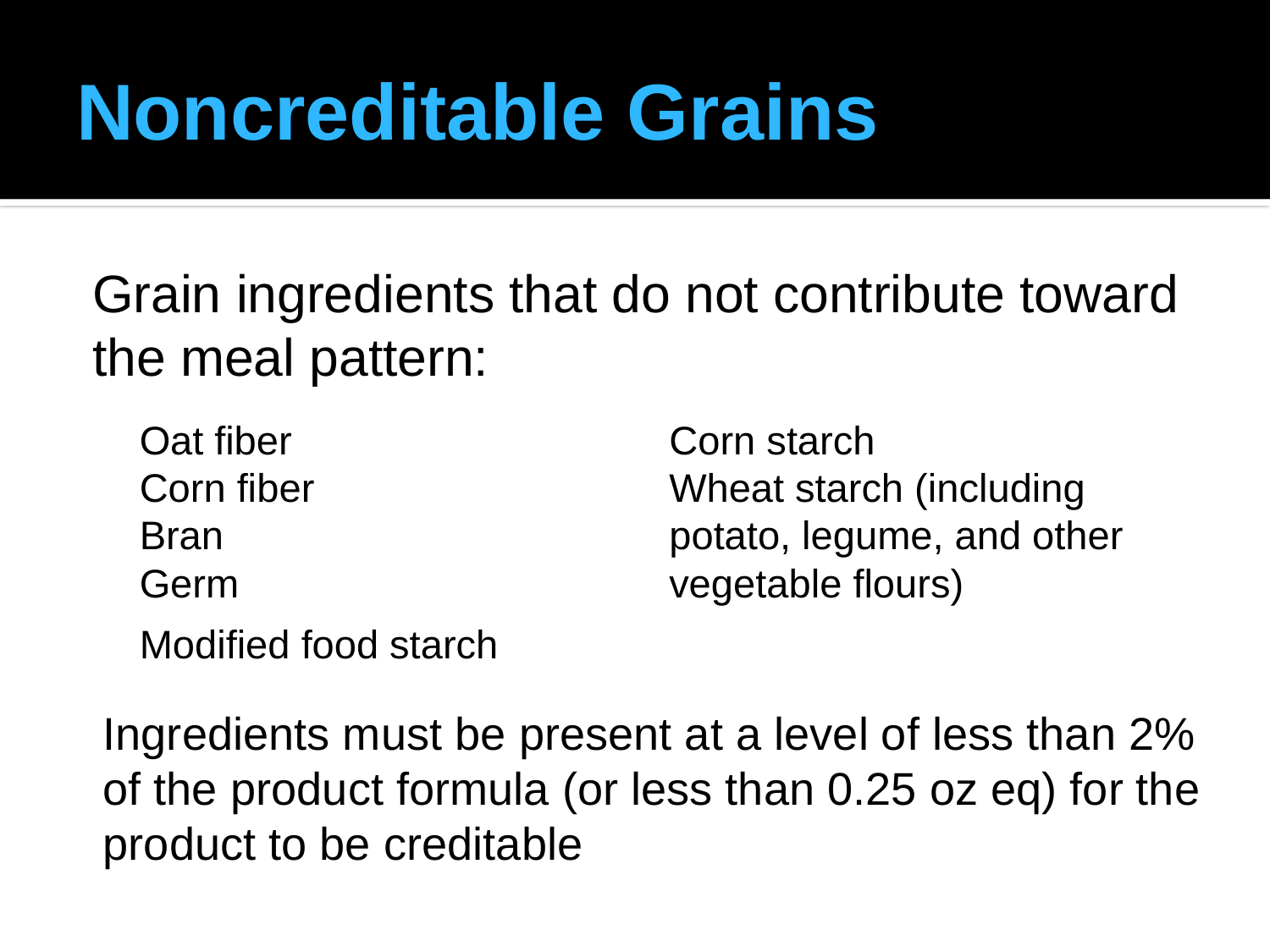

# Noncreditable Grains
Grain ingredients that do not contribute toward the meal pattern:
Oat fiber
Corn fiber
Bran
Germ
Modified food starch
Corn starch
Wheat starch (including potato, legume, and other vegetable flours)
Ingredients must be present at a level of less than 2% of the product formula (or less than 0.25 oz eq) for the product to be creditable